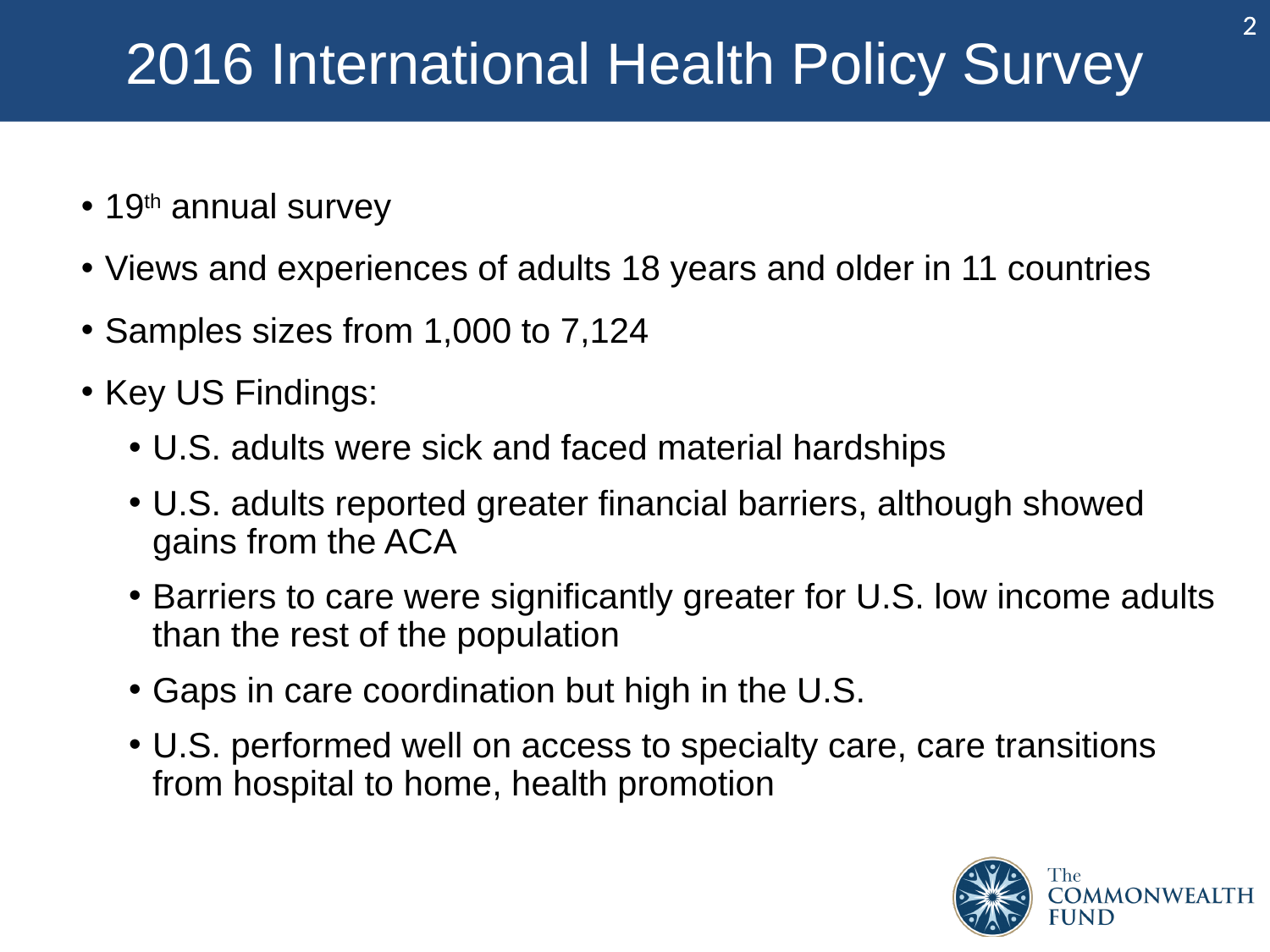

# 2016 International Health Policy Survey
19th annual survey
Views and experiences of adults 18 years and older in 11 countries
Samples sizes from 1,000 to 7,124
Key US Findings:
U.S. adults were sick and faced material hardships
U.S. adults reported greater financial barriers, although showed gains from the ACA
Barriers to care were significantly greater for U.S. low income adults than the rest of the population
Gaps in care coordination but high in the U.S.
U.S. performed well on access to specialty care, care transitions from hospital to home, health promotion